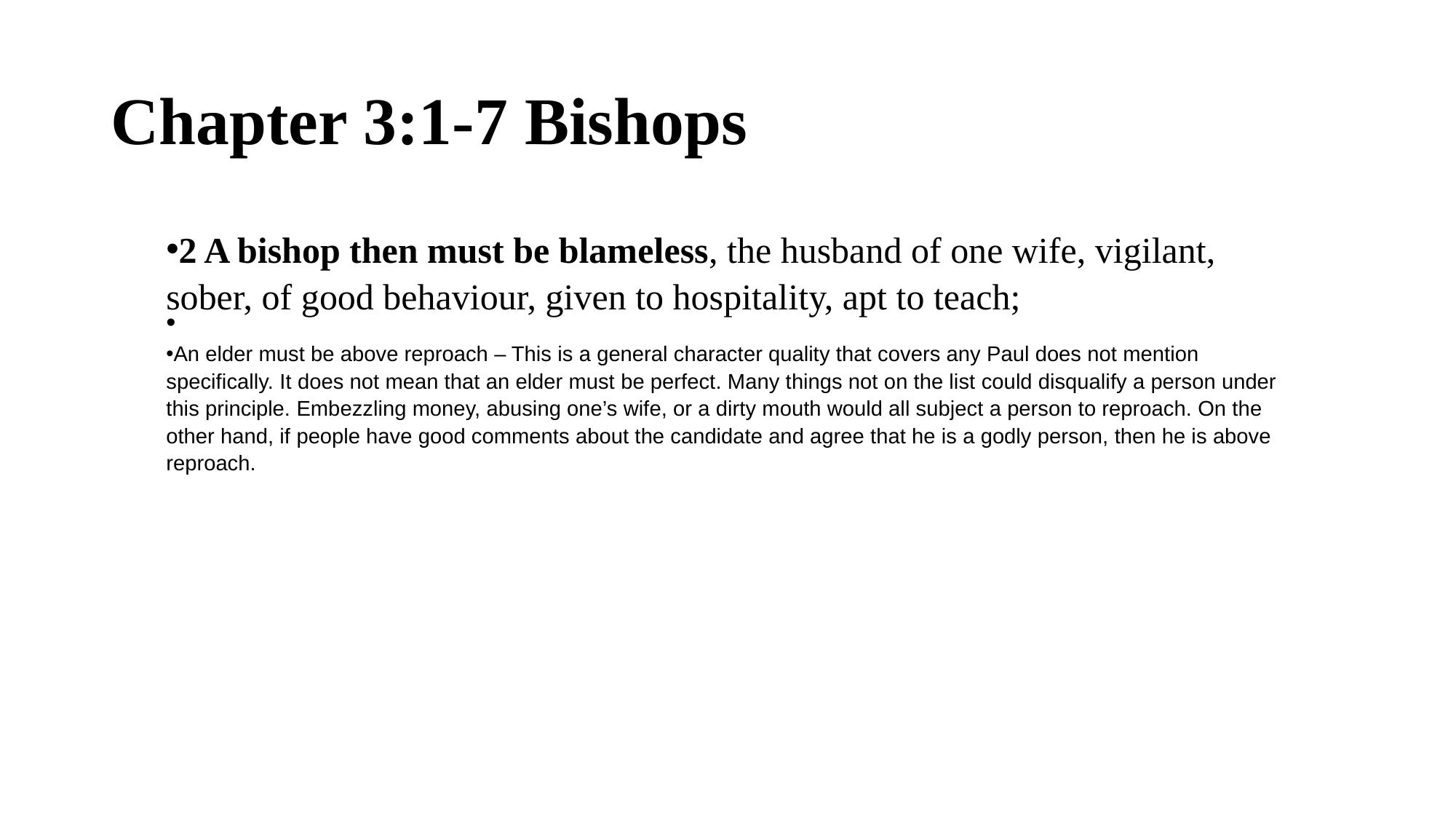

# Chapter 3:1-7 Bishops
2 A bishop then must be blameless, the husband of one wife, vigilant, sober, of good behaviour, given to hospitality, apt to teach;

An elder must be above reproach – This is a general character quality that covers any Paul does not mention specifically. It does not mean that an elder must be perfect. Many things not on the list could disqualify a person under this principle. Embezzling money, abusing one’s wife, or a dirty mouth would all subject a person to reproach. On the other hand, if people have good comments about the candidate and agree that he is a godly person, then he is above reproach.